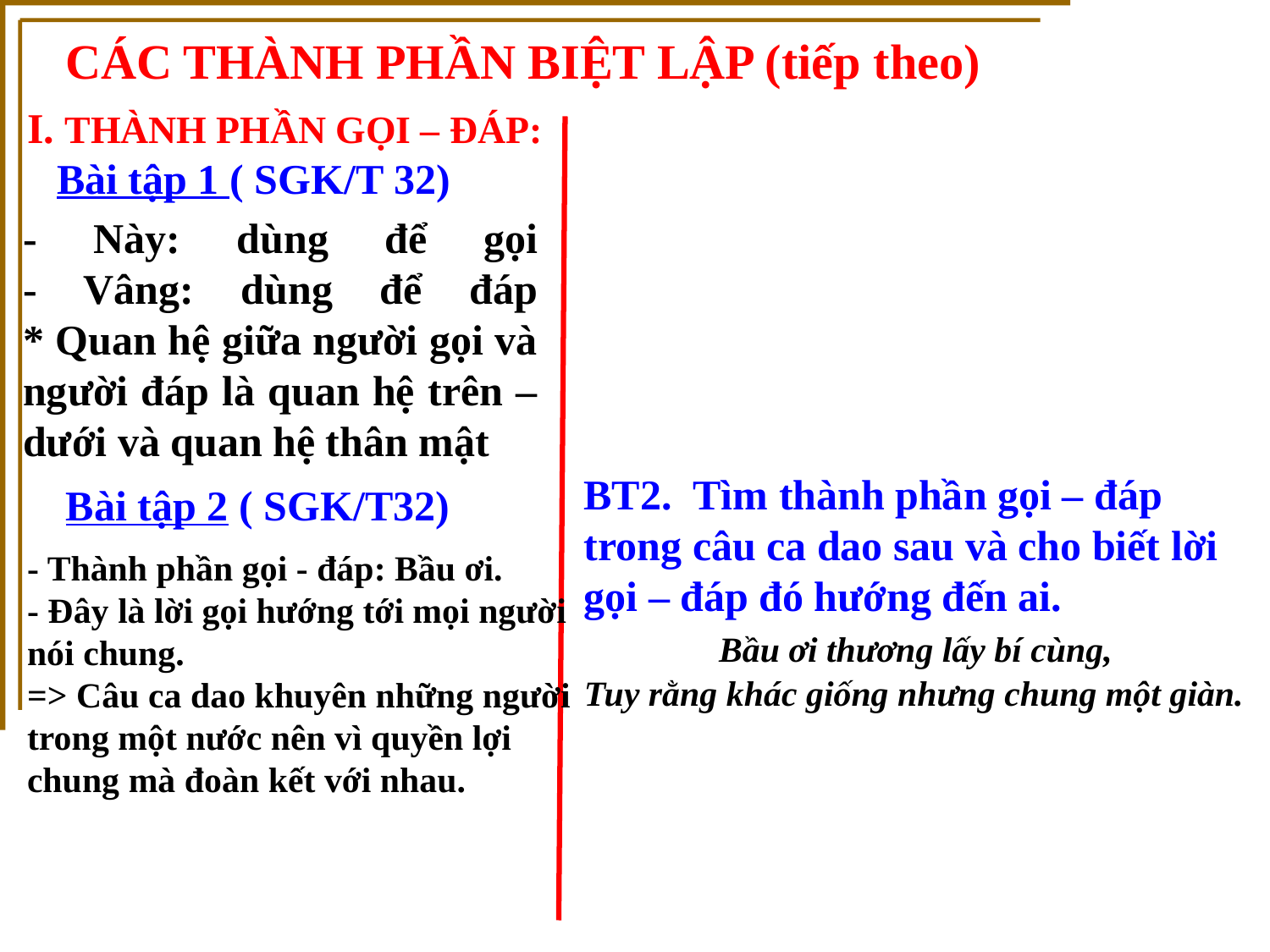

CÁC THÀNH PHẦN BIỆT LẬP (tiếp theo)
I. THÀNH PHẦN GỌI – ĐÁP:

  Bài tập 1 ( SGK/T 32)
- Này: dùng để gọi
- Vâng: dùng để đáp
* Quan hệ giữa người gọi và người đáp là quan hệ trên – dưới và quan hệ thân mật
BT2.  Tìm thành phần gọi – đáp trong câu ca dao sau và cho biết lời gọi – đáp đó hướng đến ai.
               Bầu ơi thương lấy bí cùng,
Tuy rằng khác giống nhưng chung một giàn.
     Bài tập 2 ( SGK/T32)
- Thành phần gọi - đáp: Bầu ơi.
- Đây là lời gọi hướng tới mọi người nói chung. 
=> Câu ca dao khuyên những người trong một nước nên vì quyền lợi chung mà đoàn kết với nhau.